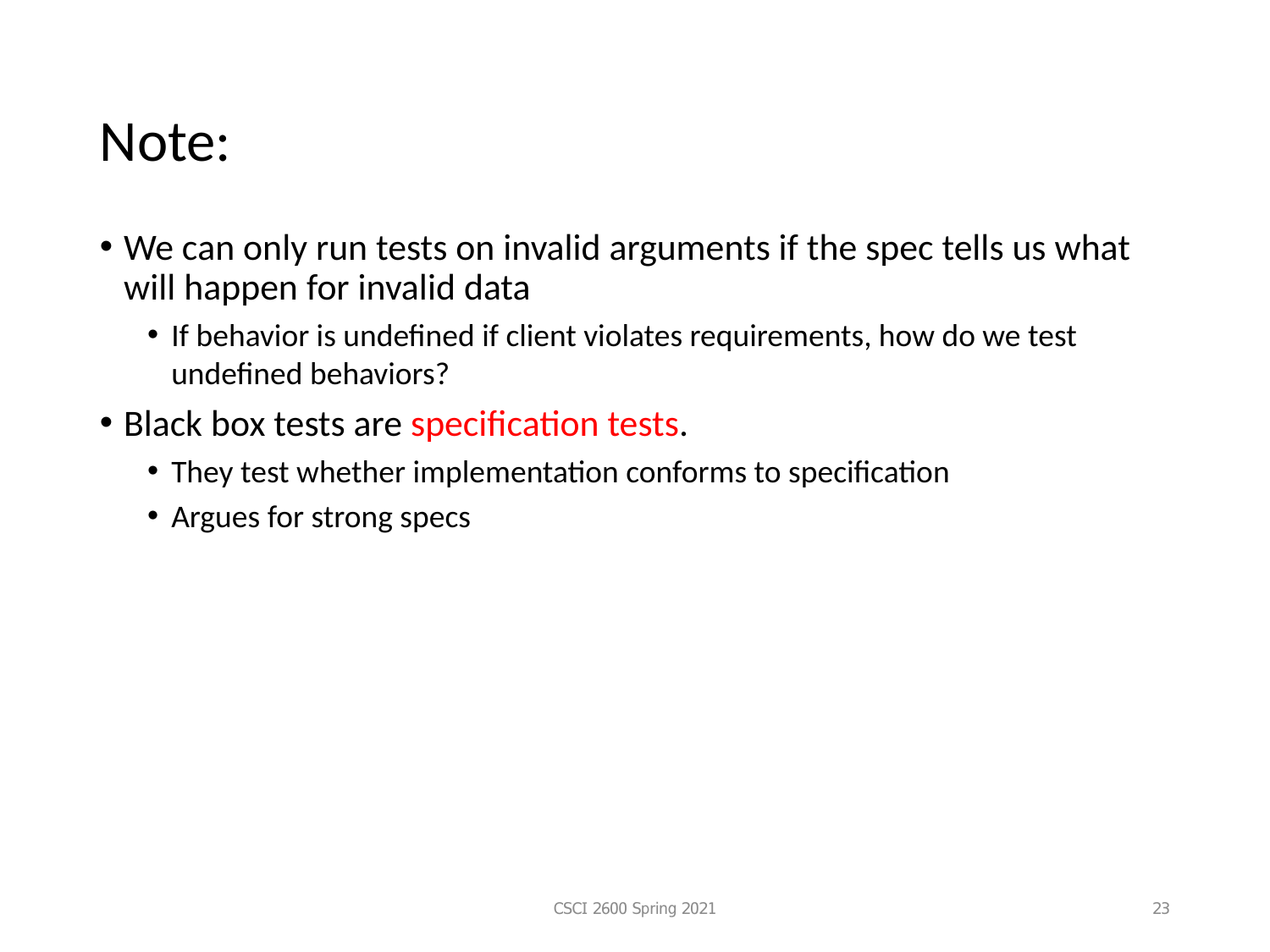

Note:
We can only run tests on invalid arguments if the spec tells us what will happen for invalid data
If behavior is undefined if client violates requirements, how do we test undefined behaviors?
Black box tests are specification tests.
They test whether implementation conforms to specification
Argues for strong specs
CSCI 2600 Spring 2021
23